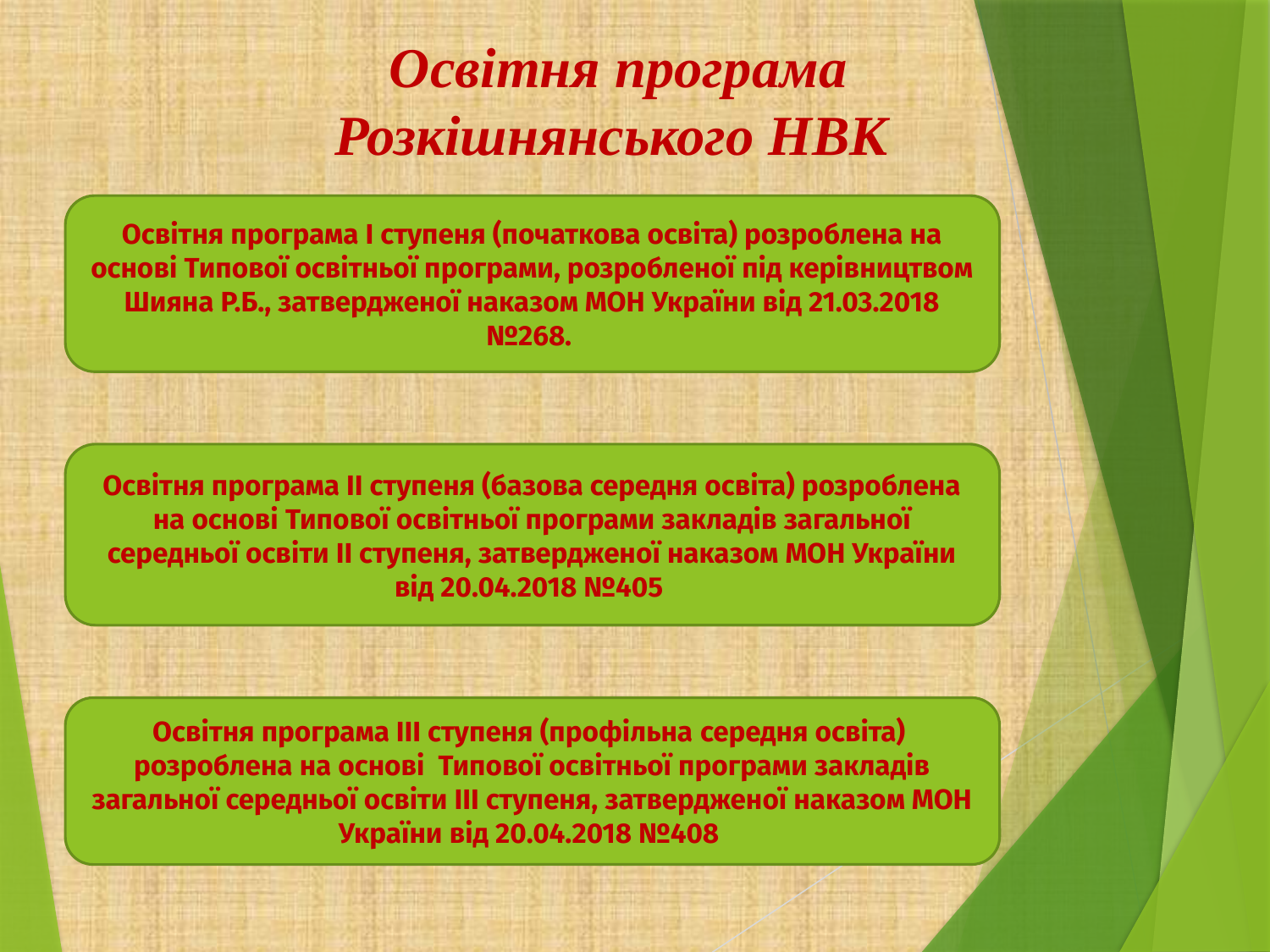

Освітня програма
Розкішнянського НВК
Освітня програма І ступеня (початкова освіта) розроблена на основі Типової освітньої програми, розробленої під керівництвом Шияна Р.Б., затвердженої наказом МОН України від 21.03.2018 №268.
Освітня програма ІІ ступеня (базова середня освіта) розроблена на основі Типової освітньої програми закладів загальної середньої освіти ІІ ступеня, затвердженої наказом МОН України від 20.04.2018 №405
Освітня програма ІІІ ступеня (профільна середня освіта)
розроблена на основі  Типової освітньої програми закладів загальної середньої освіти ІІІ ступеня, затвердженої наказом МОН України від 20.04.2018 №408